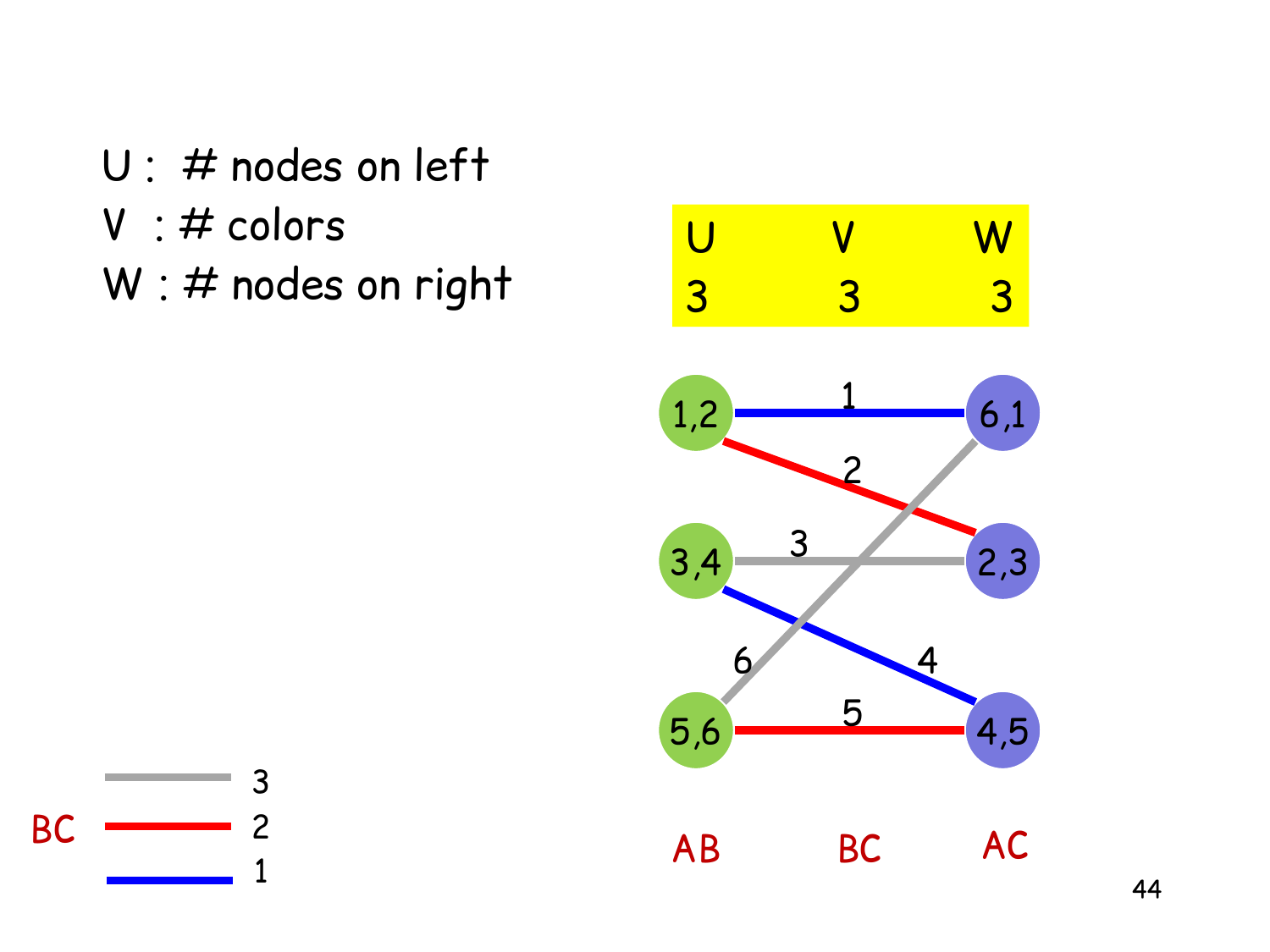

U :  # nodes on left
V  : # colors
W : # nodes on right
U         V         W
3          3          3
1
1,2
6,1
2
3
3,4
2,3
6
4
5
5,6
4,5
BC
3
2
1
AC
BC
AB
44